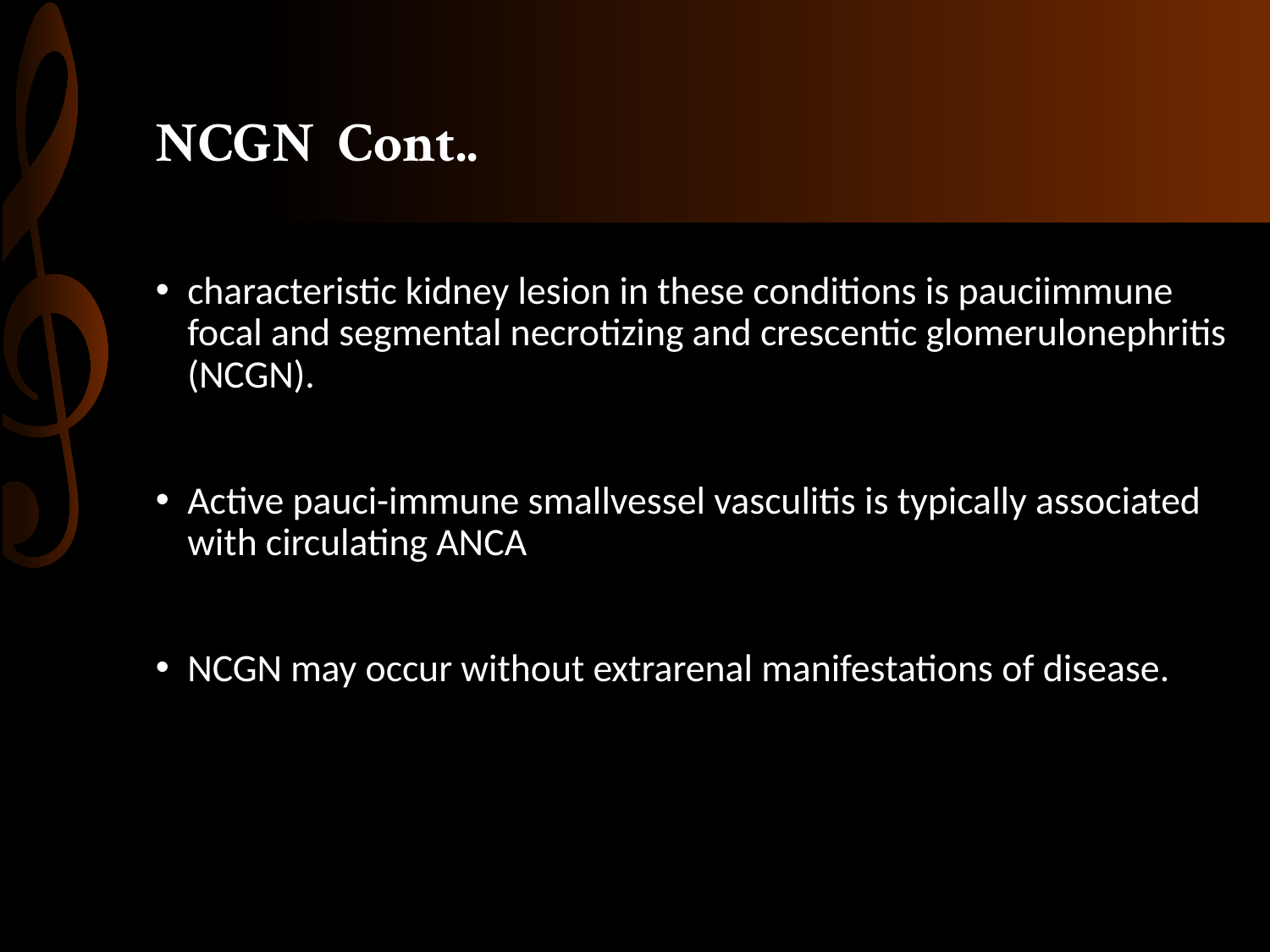

# NCGN  Cont..
characteristic kidney lesion in these conditions is pauciimmune focal and segmental necrotizing and crescentic glomerulonephritis (NCGN).

Active pauci-immune smallvessel vasculitis is typically associated with circulating ANCA

NCGN may occur without extrarenal manifestations of disease.